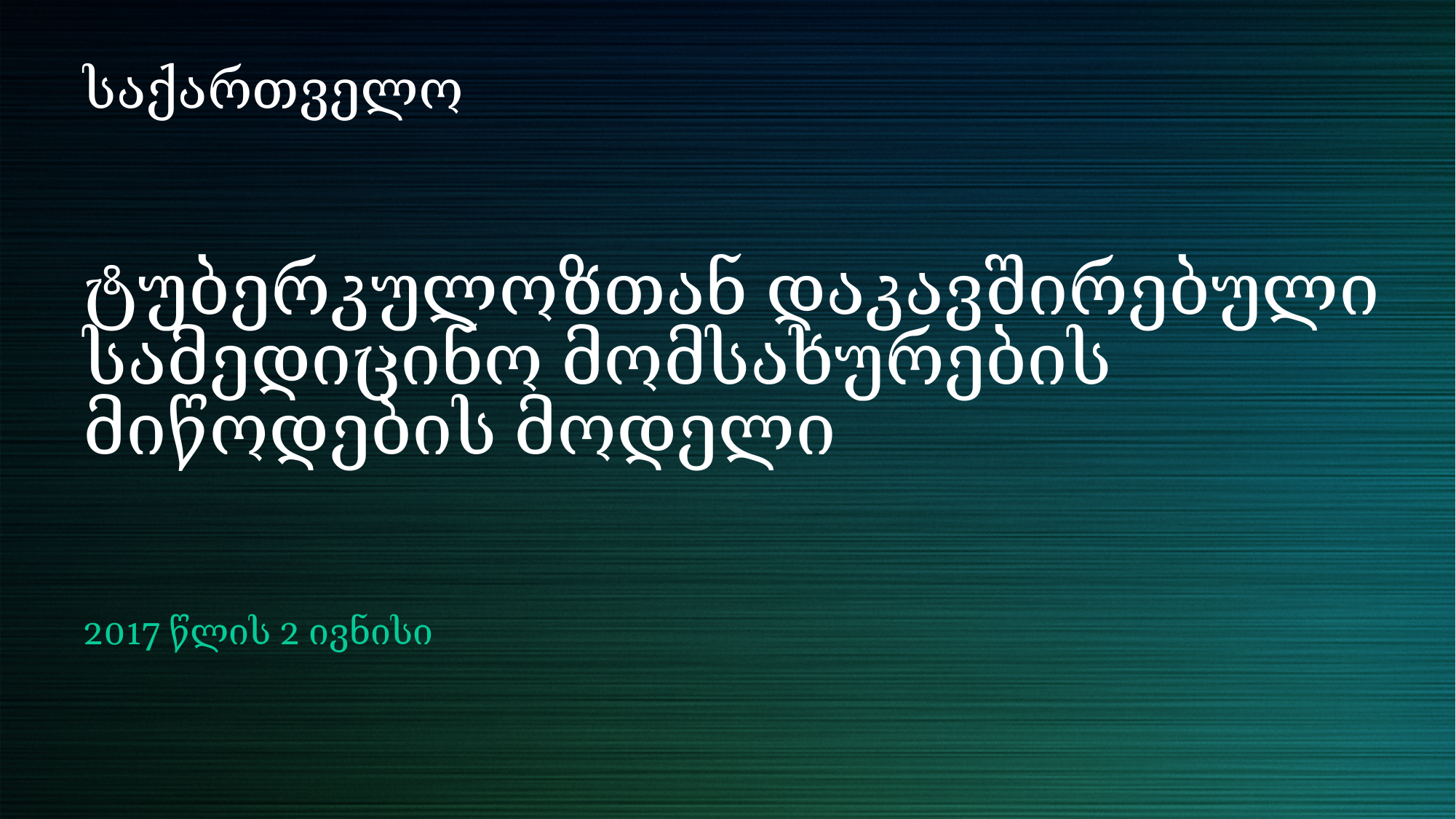

# საქართველო ტუბერკულოზთან დაკავშირებული სამედიცინო მომსახურების მიწოდების მოდელი
2017 წლის 2 ივნისი